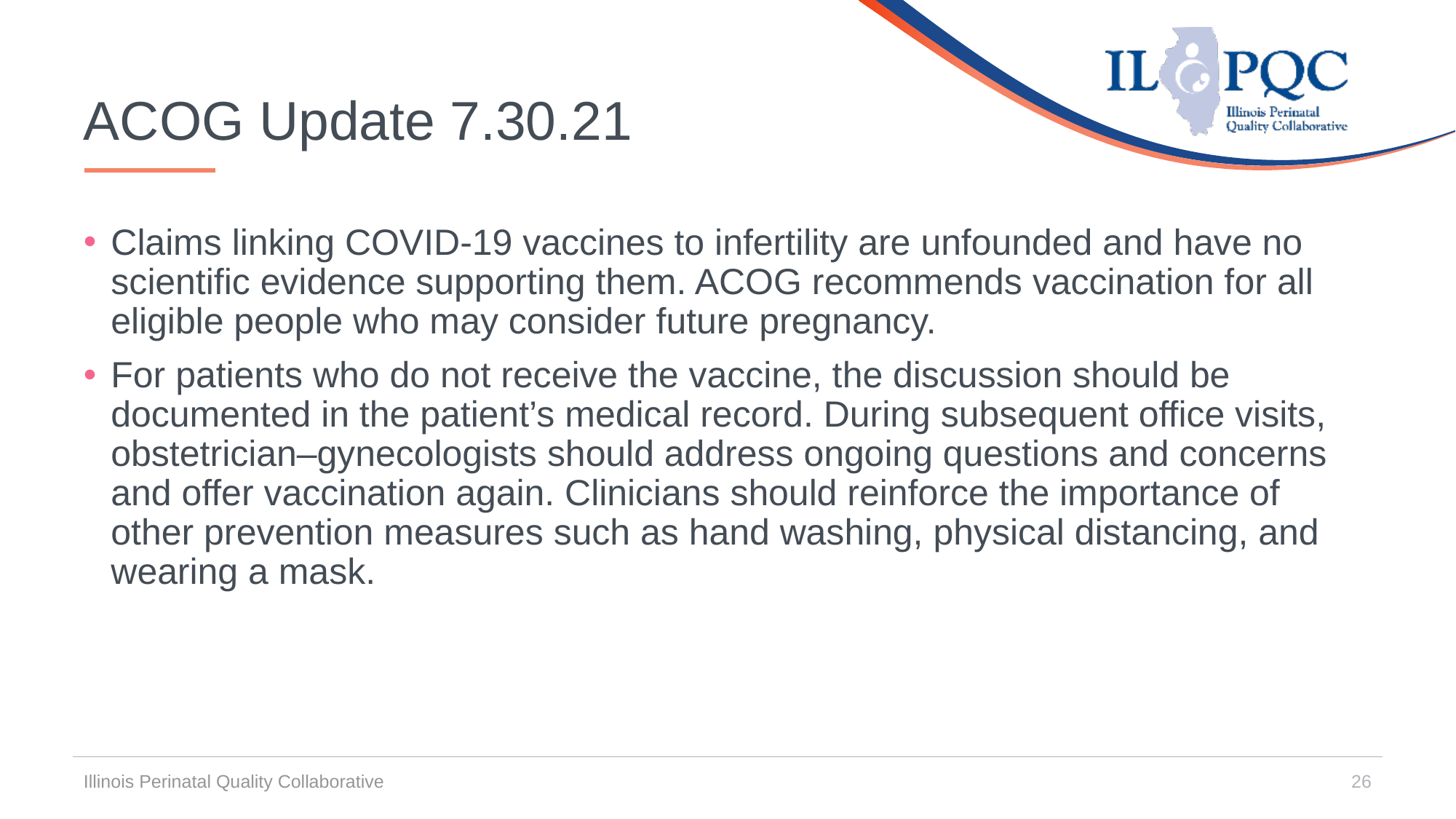

# ACOG Update 7.30.21
Claims linking COVID-19 vaccines to infertility are unfounded and have no scientific evidence supporting them. ACOG recommends vaccination for all eligible people who may consider future pregnancy.
For patients who do not receive the vaccine, the discussion should be documented in the patient’s medical record. During subsequent office visits, obstetrician–gynecologists should address ongoing questions and concerns and offer vaccination again. Clinicians should reinforce the importance of other prevention measures such as hand washing, physical distancing, and wearing a mask.

Illinois Perinatal Quality Collaborative
26